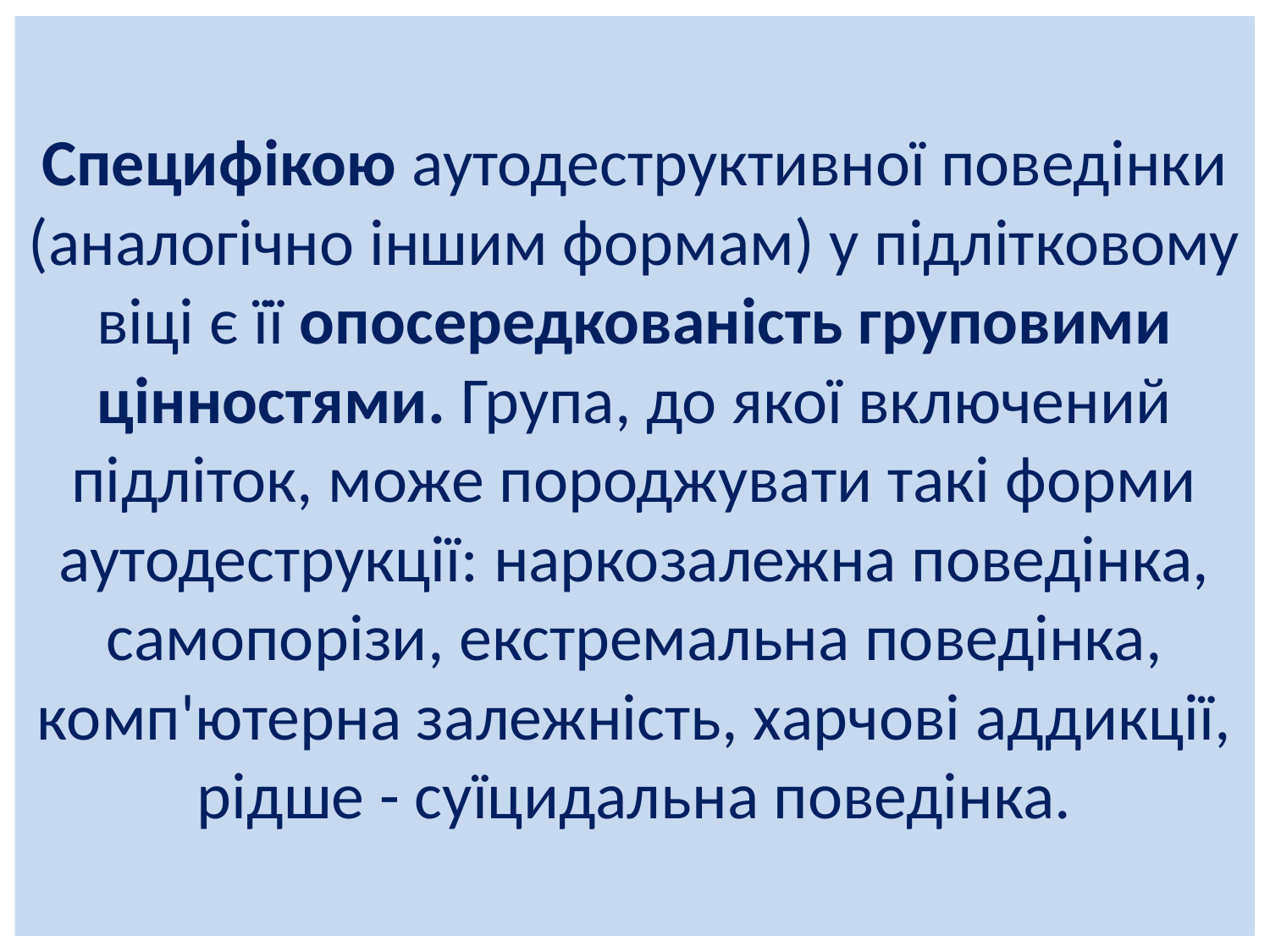

# Специфікою аутодеструктивної поведінки (аналогічно іншим формам) у підлітковому віці є її опосередкованість груповими цінностями. Група, до якої включений підліток, може породжувати такі форми аутодеструкції: наркозалежна поведінка, самопорізи, екстремальна поведінка, комп'ютерна залежність, харчові аддикції, рідше - суїцидальна поведінка.